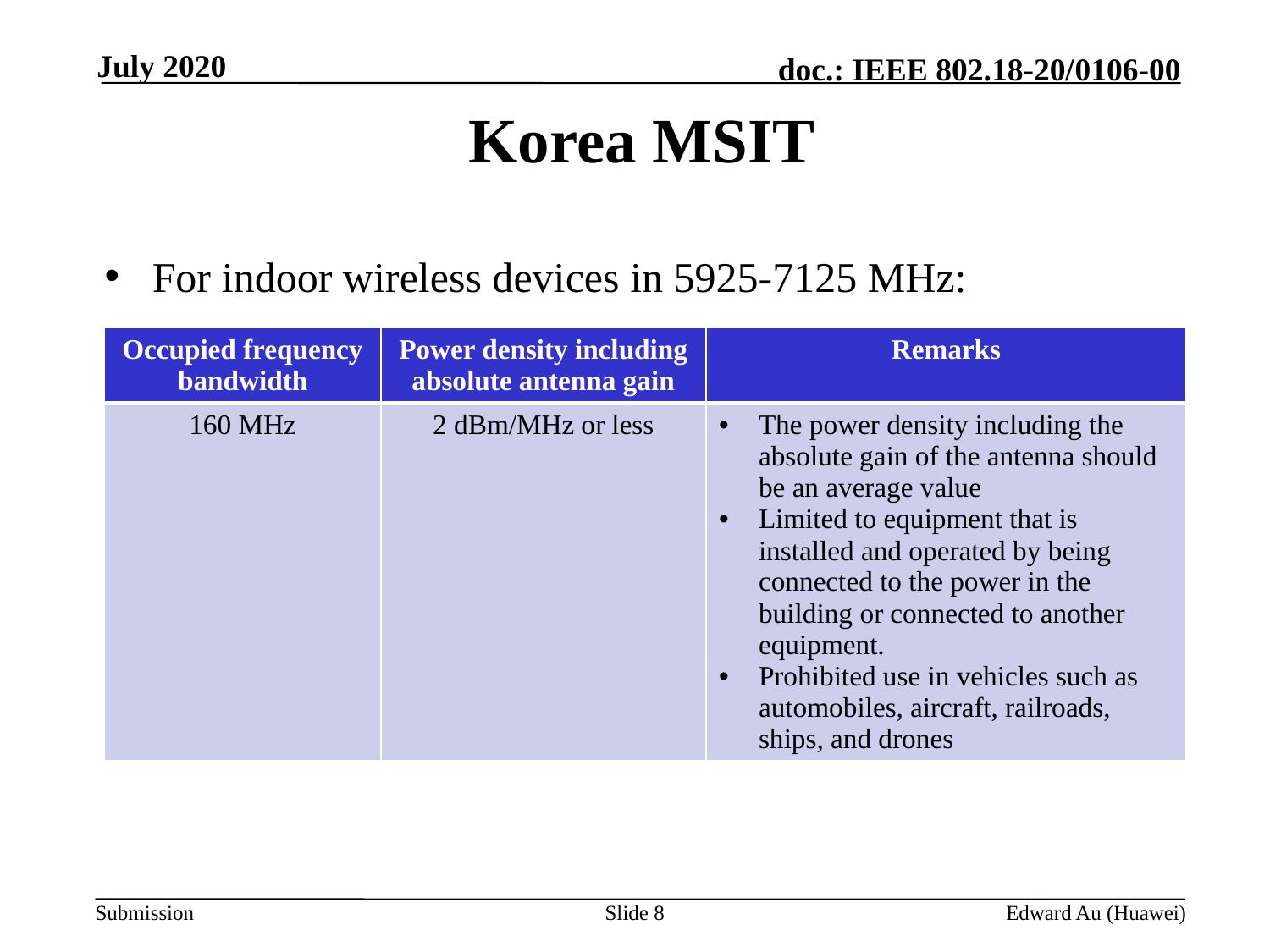

July 2020
# Korea MSIT
For indoor wireless devices in 5925-7125 MHz:
| Occupied frequency bandwidth | Power density including absolute antenna gain | Remarks |
| --- | --- | --- |
| 160 MHz | 2 dBm/MHz or less | The power density including the absolute gain of the antenna should be an average value Limited to equipment that is installed and operated by being connected to the power in the building or connected to another equipment. Prohibited use in vehicles such as automobiles, aircraft, railroads, ships, and drones |
Slide 8
Edward Au (Huawei)